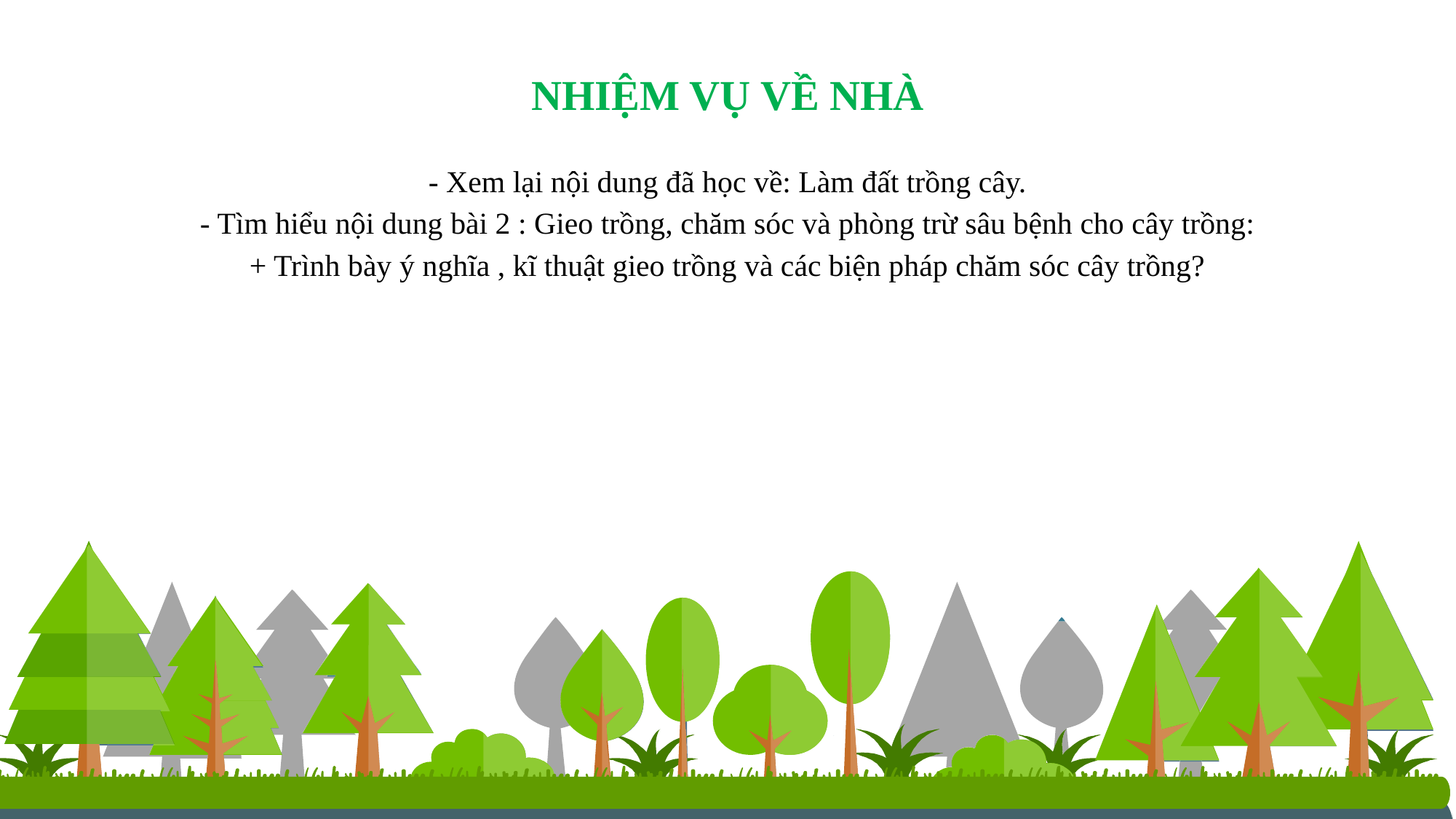

# NHIỆM VỤ VỀ NHÀ - Xem lại nội dung đã học về: Làm đất trồng cây. - Tìm hiểu nội dung bài 2 : Gieo trồng, chăm sóc và phòng trừ sâu bệnh cho cây trồng: + Trình bày ý nghĩa , kĩ thuật gieo trồng và các biện pháp chăm sóc cây trồng?